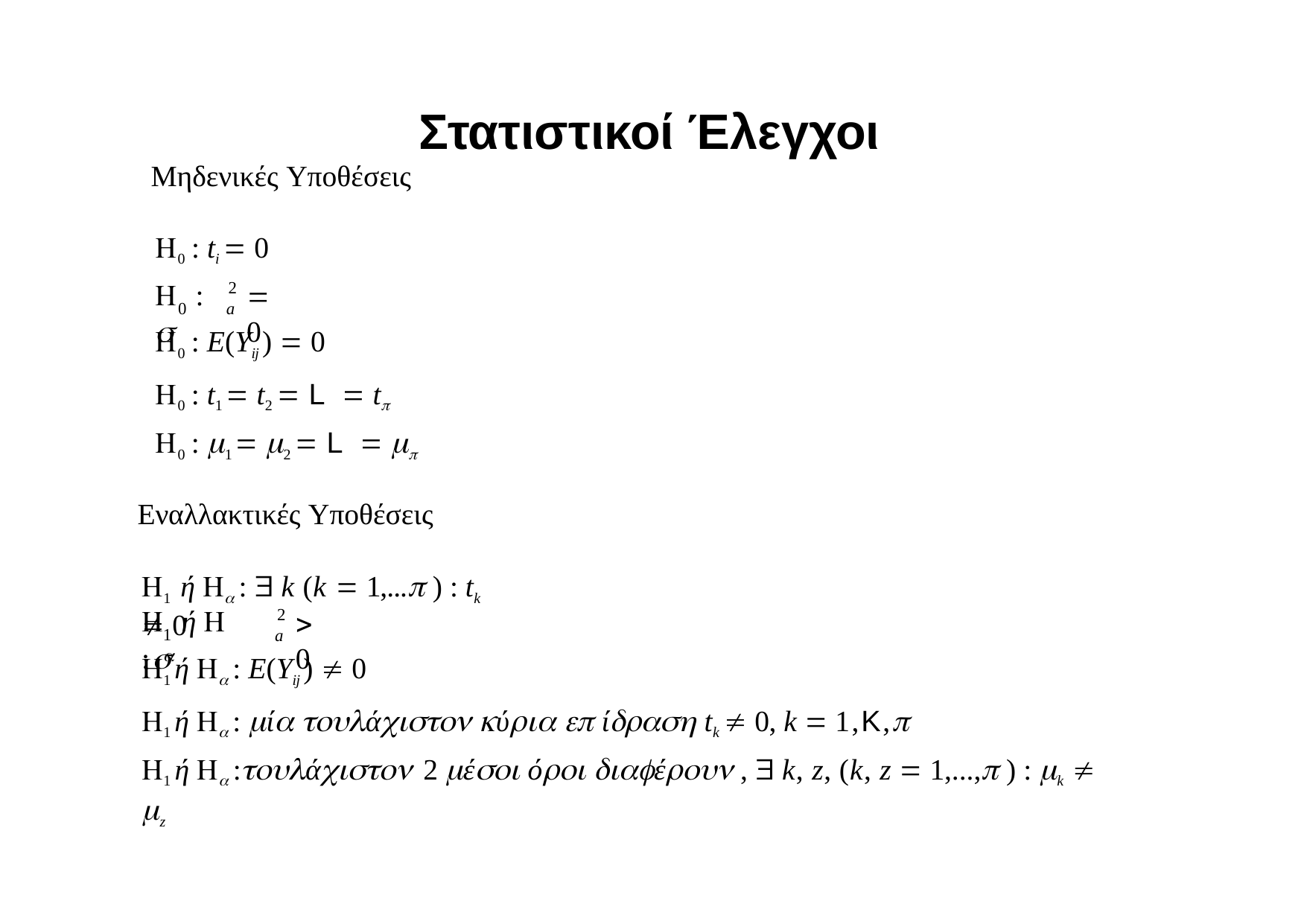

# Στατιστικοί Έλεγχοι
Μηδενικές Υποθέσεις
Η0 : ti = 0
Η	: σ
2
a
= 0
0
Η0 : E(Yij ) = 0
Η0 : t1 = t2 =L = tπ
Η0 : μ1 = μ2 =L = μπ
Εναλλακτικές Υποθέσεις

Η1 ή Ηα : ∃ k (k = 1,...π ) : tk ≠ 0
Η	ή Η	:σ
2
a
> 0
1	α
Η1 ή Ηα : E(Yij ) ≠ 0
Η1 ή Ηα : μία τουλάχιστον κύρια επ ίδραση tk ≠ 0, k = 1,K,π
Η1 ή Ηα :τουλάχιστον 2 μέσοι όροι διαφέρουν , ∃ k, z, (k, z = 1,...,π ) : μk ≠ μz